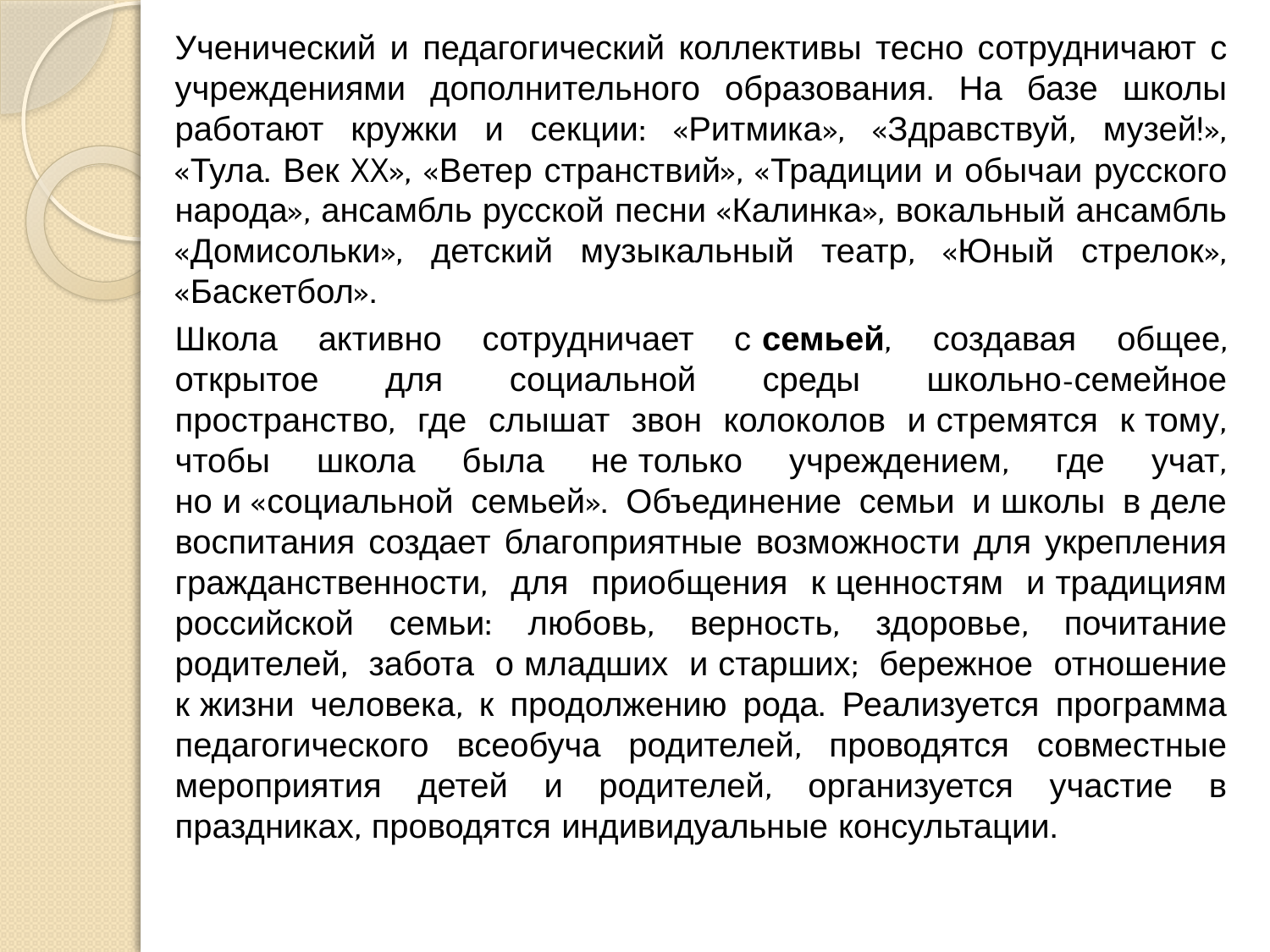

Ученический и педагогический коллективы тесно сотрудничают с учреждениями дополнительного образования. На базе школы работают кружки и секции: «Ритмика», «Здравствуй, музей!», «Тула. Век XX», «Ветер странствий», «Традиции и обычаи русского народа», ансамбль русской песни «Калинка», вокальный ансамбль «Домисольки», детский музыкальный театр, «Юный стрелок», «Баскетбол».
	Школа активно сотрудничает с семьей, создавая общее, открытое для социальной среды школьно-семейное пространство, где слышат звон колоколов и стремятся к тому, чтобы школа была не только учреждением, где учат, но и «социальной семьей». Объединение семьи и школы в деле воспитания создает благоприятные возможности для укрепления гражданственности, для приобщения к ценностям и традициям российской семьи: любовь, верность, здоровье, почитание родителей, забота о младших и старших; бережное отношение к жизни человека, к продолжению рода. Реализуется программа педагогического всеобуча родителей, проводятся совместные мероприятия детей и родителей, организуется участие в праздниках, проводятся индивидуальные консультации.